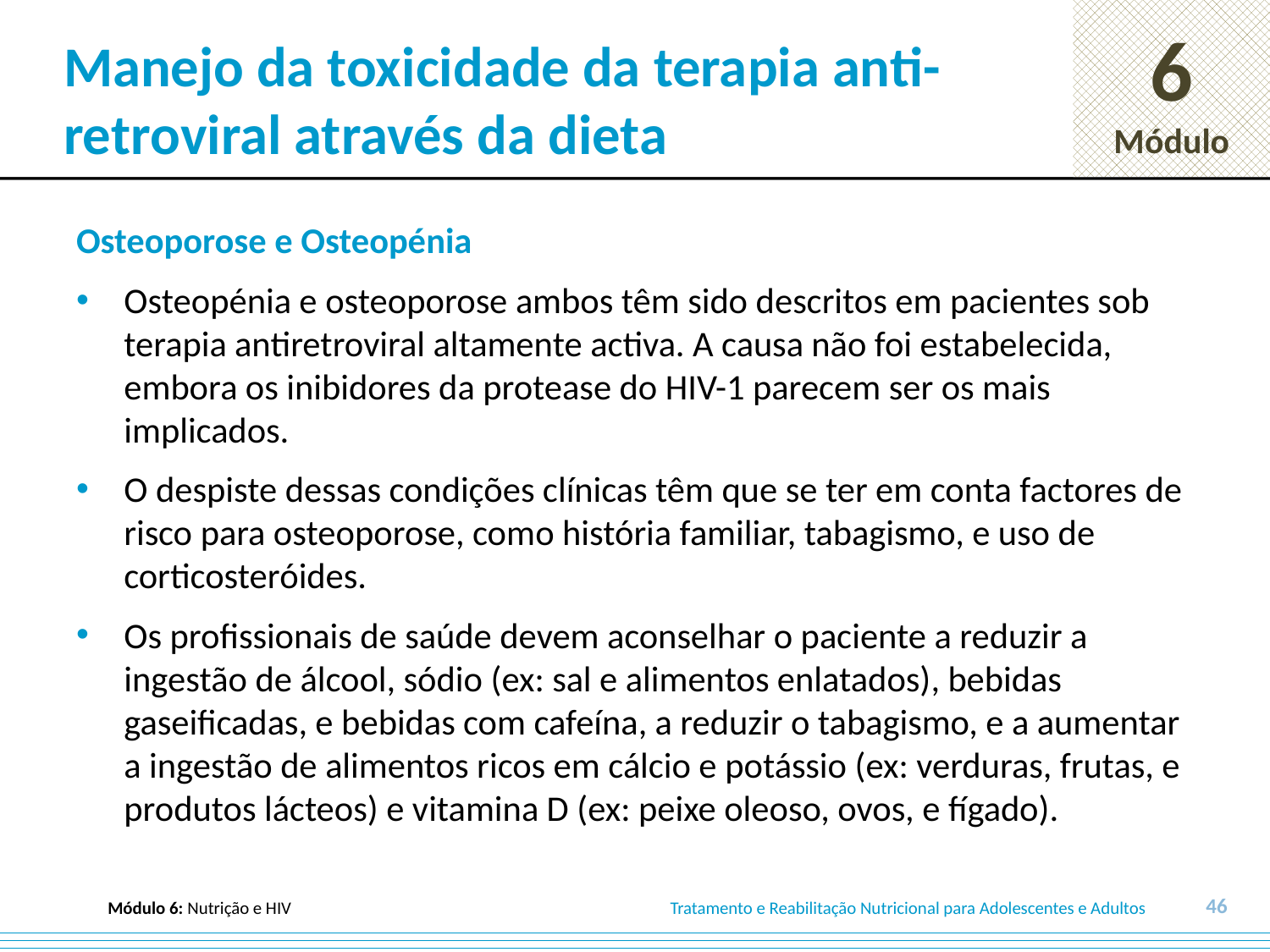

# Manejo da toxicidade da terapia anti-retroviral através da dieta
Osteoporose e Osteopénia
Osteopénia e osteoporose ambos têm sido descritos em pacientes sob terapia antiretroviral altamente activa. A causa não foi estabelecida, embora os inibidores da protease do HIV-1 parecem ser os mais implicados.
O despiste dessas condições clínicas têm que se ter em conta factores de risco para osteoporose, como história familiar, tabagismo, e uso de corticosteróides.
Os profissionais de saúde devem aconselhar o paciente a reduzir a ingestão de álcool, sódio (ex: sal e alimentos enlatados), bebidas gaseificadas, e bebidas com cafeína, a reduzir o tabagismo, e a aumentar a ingestão de alimentos ricos em cálcio e potássio (ex: verduras, frutas, e produtos lácteos) e vitamina D (ex: peixe oleoso, ovos, e fígado).
46